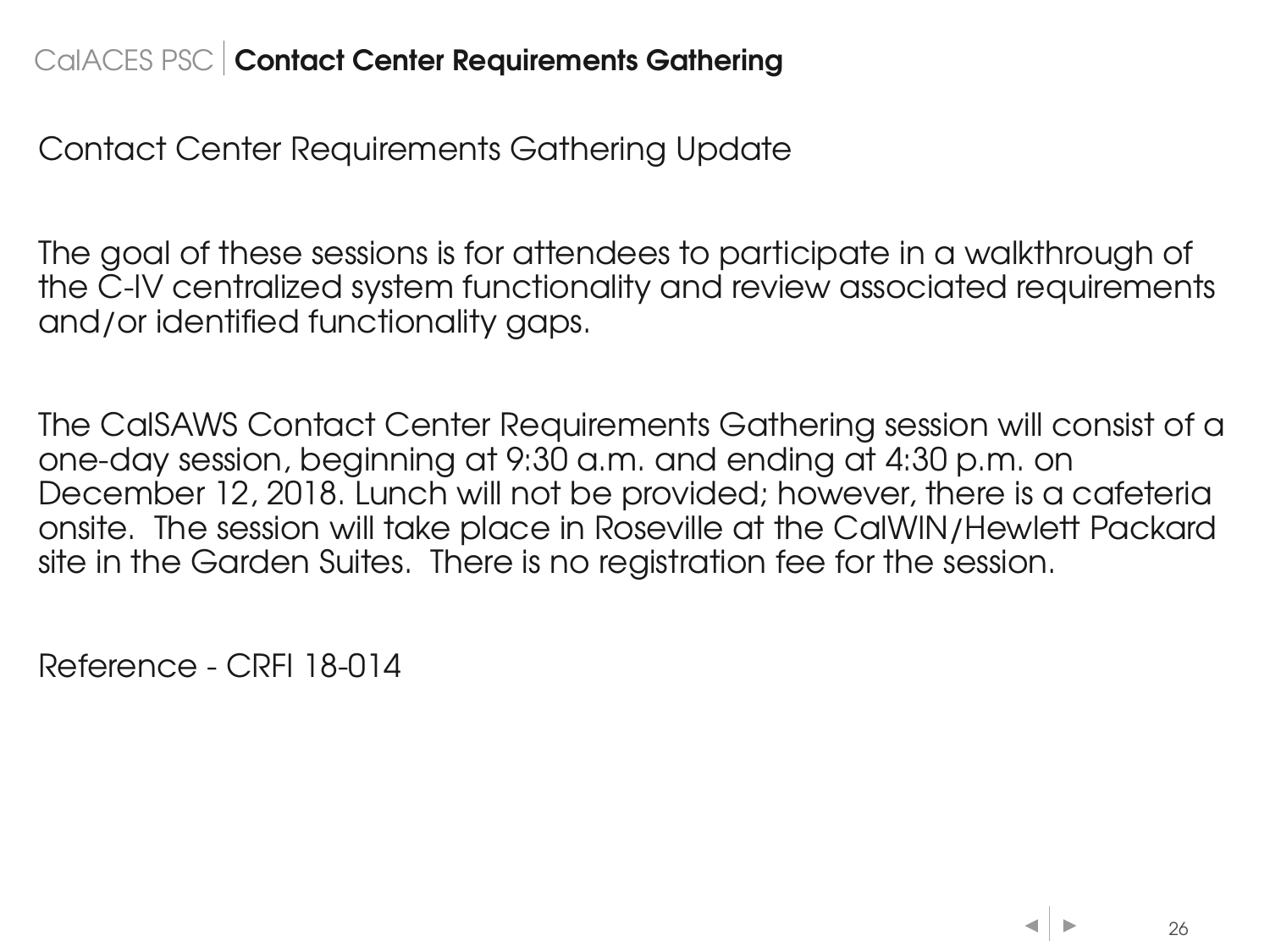

Contact Center Requirements Gathering
Contact Center Requirements Gathering Update

The goal of these sessions is for attendees to participate in a walkthrough of the C-IV centralized system functionality and review associated requirements and/or identified functionality gaps.

The CalSAWS Contact Center Requirements Gathering session will consist of a one-day session, beginning at 9:30 a.m. and ending at 4:30 p.m. on December 12, 2018. Lunch will not be provided; however, there is a cafeteria onsite.  The session will take place in Roseville at the CalWIN/Hewlett Packard site in the Garden Suites.  There is no registration fee for the session.

Reference - CRFI 18-014